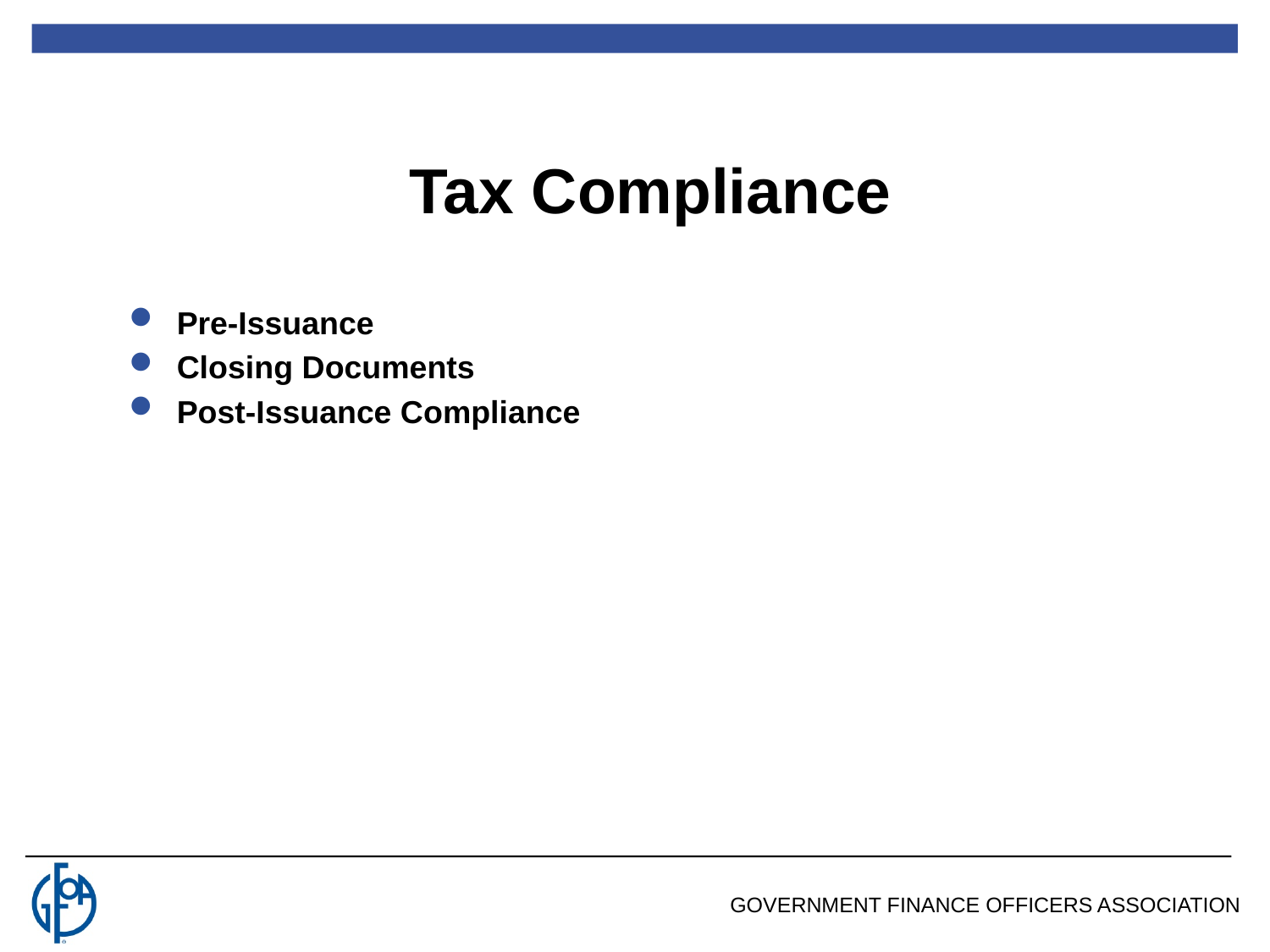

Tax Compliance
Pre-Issuance
Closing Documents
Post-Issuance Compliance